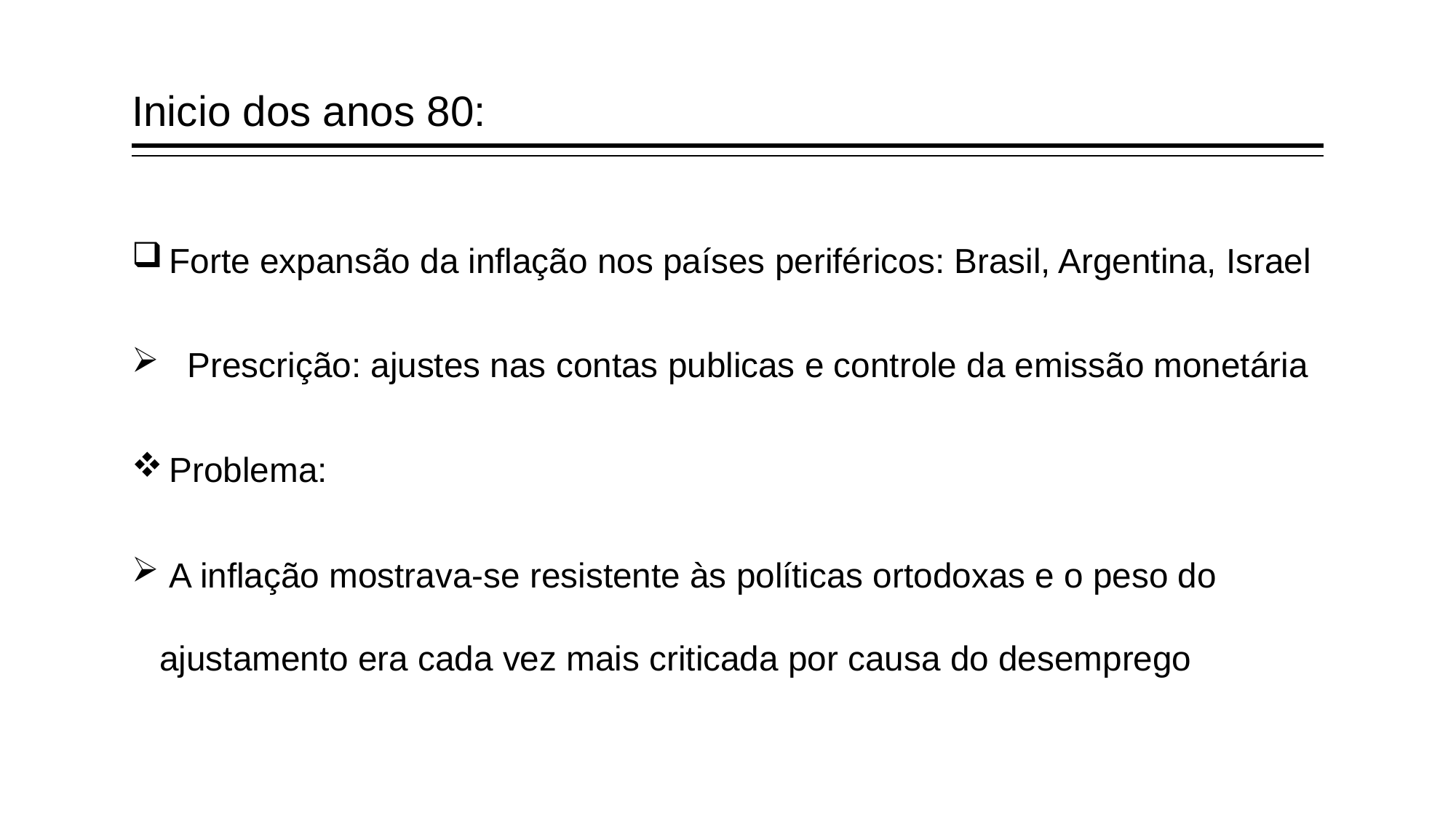

# Inicio dos anos 80:
 Forte expansão da inflação nos países periféricos: Brasil, Argentina, Israel
Prescrição: ajustes nas contas publicas e controle da emissão monetária
 Problema:
 A inflação mostrava-se resistente às políticas ortodoxas e o peso do ajustamento era cada vez mais criticada por causa do desemprego